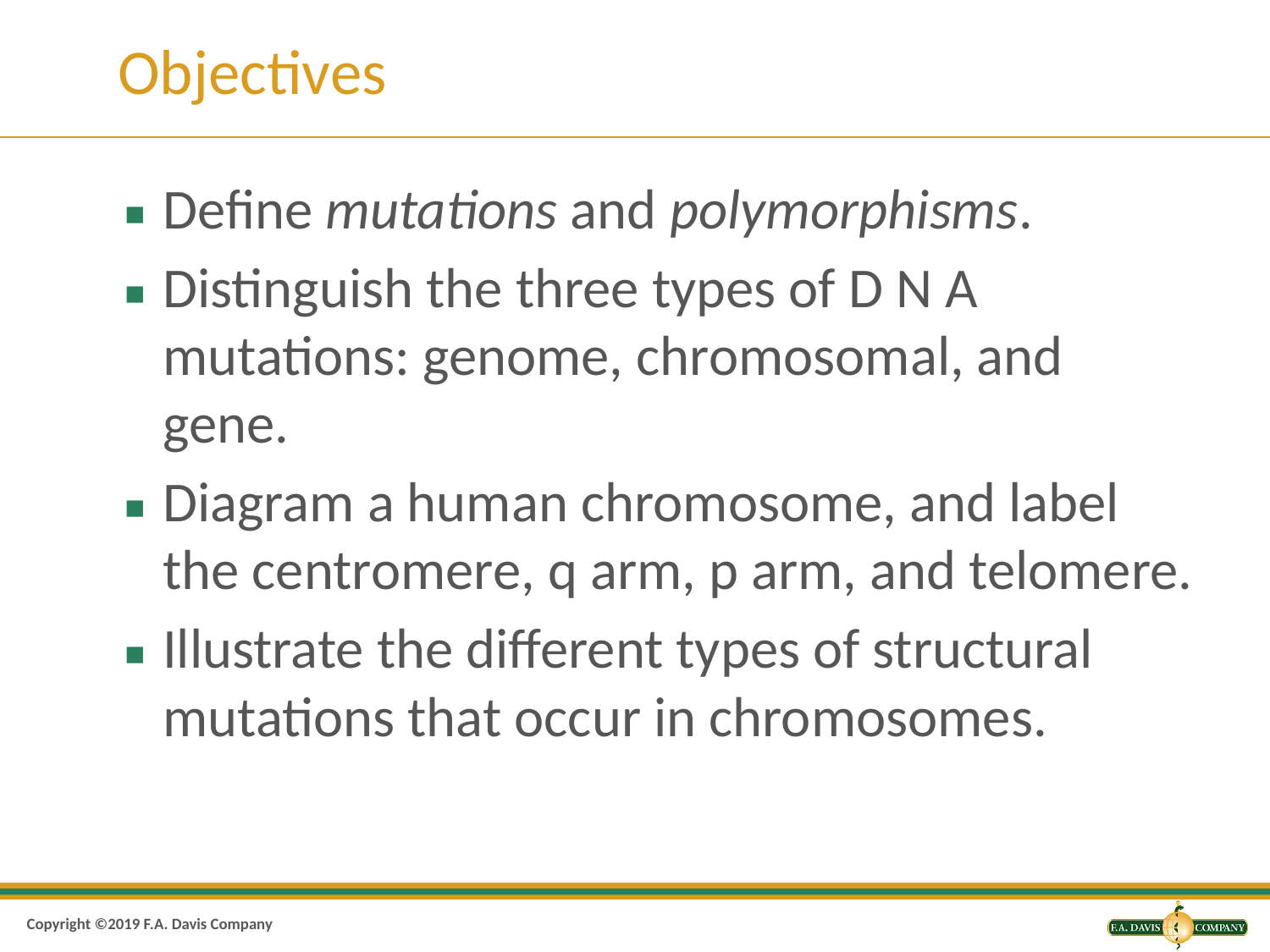

# Objectives
Define mutations and polymorphisms.
Distinguish the three types of D N A mutations: genome, chromosomal, and gene.
Diagram a human chromosome, and label the centromere, q arm, p arm, and telomere.
Illustrate the different types of structural mutations that occur in chromosomes.